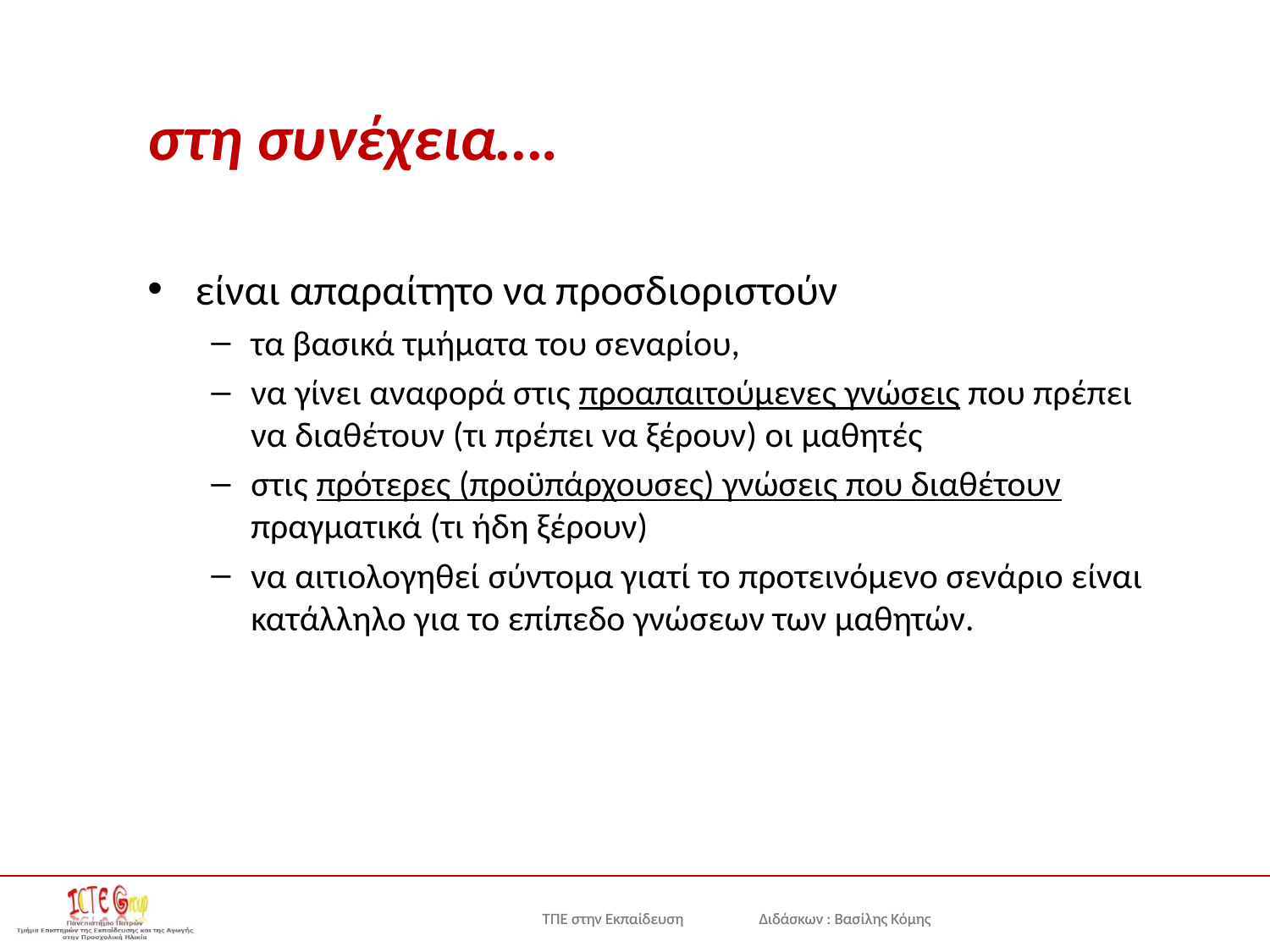

# στη συνέχεια….
είναι απαραίτητο να προσδιοριστούν
τα βασικά τμήματα του σεναρίου,
να γίνει αναφορά στις προαπαιτούμενες γνώσεις που πρέπει να διαθέτουν (τι πρέπει να ξέρουν) οι μαθητές
στις πρότερες (προϋπάρχουσες) γνώσεις που διαθέτουν πραγματικά (τι ήδη ξέρουν)
να αιτιολογηθεί σύντομα γιατί το προτεινόμενο σενάριο είναι κατάλληλο για το επίπεδο γνώσεων των μαθητών.